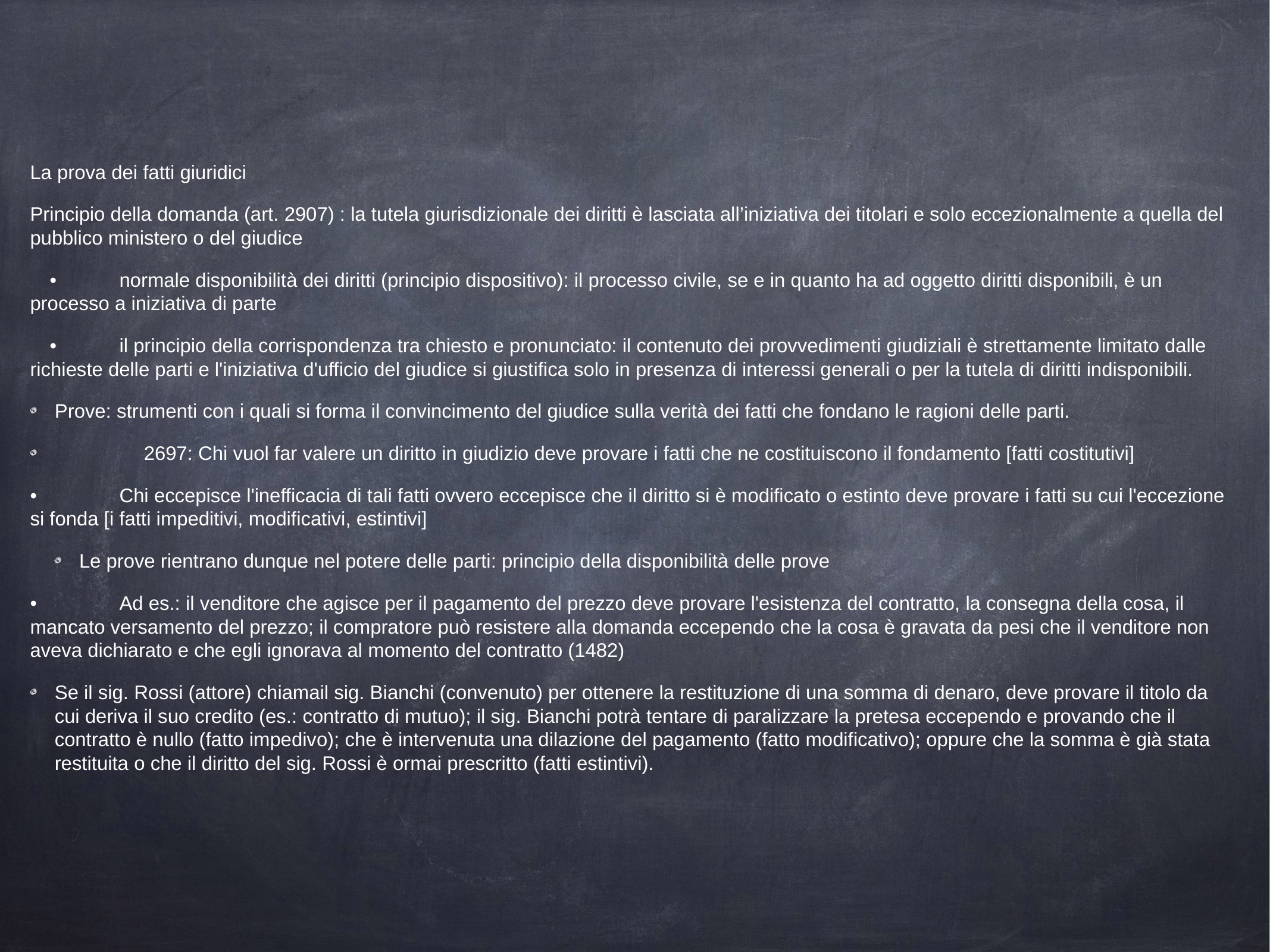

La prova dei fatti giuridici
Principio della domanda (art. 2907) : la tutela giurisdizionale dei diritti è lasciata all’iniziativa dei titolari e solo eccezionalmente a quella del pubblico ministero o del giudice
•	normale disponibilità dei diritti (principio dispositivo): il processo civile, se e in quanto ha ad oggetto diritti disponibili, è un processo a iniziativa di parte
•	il principio della corrispondenza tra chiesto e pronunciato: il contenuto dei provvedimenti giudiziali è strettamente limitato dalle richieste delle parti e l'iniziativa d'ufficio del giudice si giustifica solo in presenza di interessi generali o per la tutela di diritti indisponibili.
Prove: strumenti con i quali si forma il convincimento del giudice sulla verità dei fatti che fondano le ragioni delle parti.
	2697: Chi vuol far valere un diritto in giudizio deve provare i fatti che ne costituiscono il fondamento [fatti costitutivi]
•	Chi eccepisce l'inefficacia di tali fatti ovvero eccepisce che il diritto si è modificato o estinto deve provare i fatti su cui l'eccezione si fonda [i fatti impeditivi, modificativi, estintivi]
Le prove rientrano dunque nel potere delle parti: principio della disponibilità delle prove
•	Ad es.: il venditore che agisce per il pagamento del prezzo deve provare l'esistenza del contratto, la consegna della cosa, il mancato versamento del prezzo; il compratore può resistere alla domanda eccependo che la cosa è gravata da pesi che il venditore non aveva dichiarato e che egli ignorava al momento del contratto (1482)
Se il sig. Rossi (attore) chiamail sig. Bianchi (convenuto) per ottenere la restituzione di una somma di denaro, deve provare il titolo da cui deriva il suo credito (es.: contratto di mutuo); il sig. Bianchi potrà tentare di paralizzare la pretesa eccependo e provando che il contratto è nullo (fatto impedivo); che è intervenuta una dilazione del pagamento (fatto modificativo); oppure che la somma è già stata restituita o che il diritto del sig. Rossi è ormai prescritto (fatti estintivi).